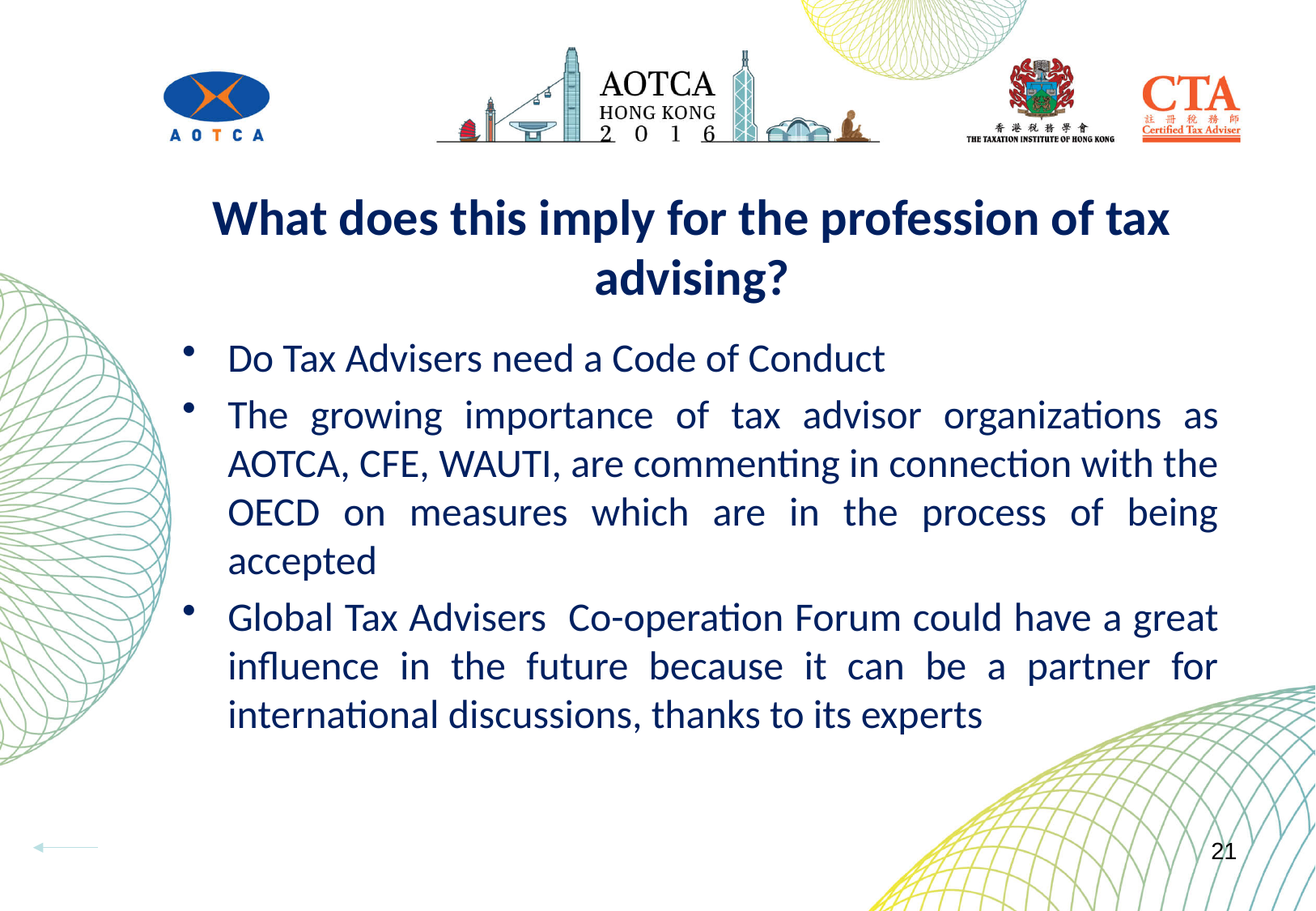

# What does this imply for the profession of tax advising?
Do Tax Advisers need a Code of Conduct
The growing importance of tax advisor organizations as AOTCA, CFE, WAUTI, are commenting in connection with the OECD on measures which are in the process of being accepted
Global Tax Advisers  Co-operation Forum could have a great influence in the future because it can be a partner for international discussions, thanks to its experts
21